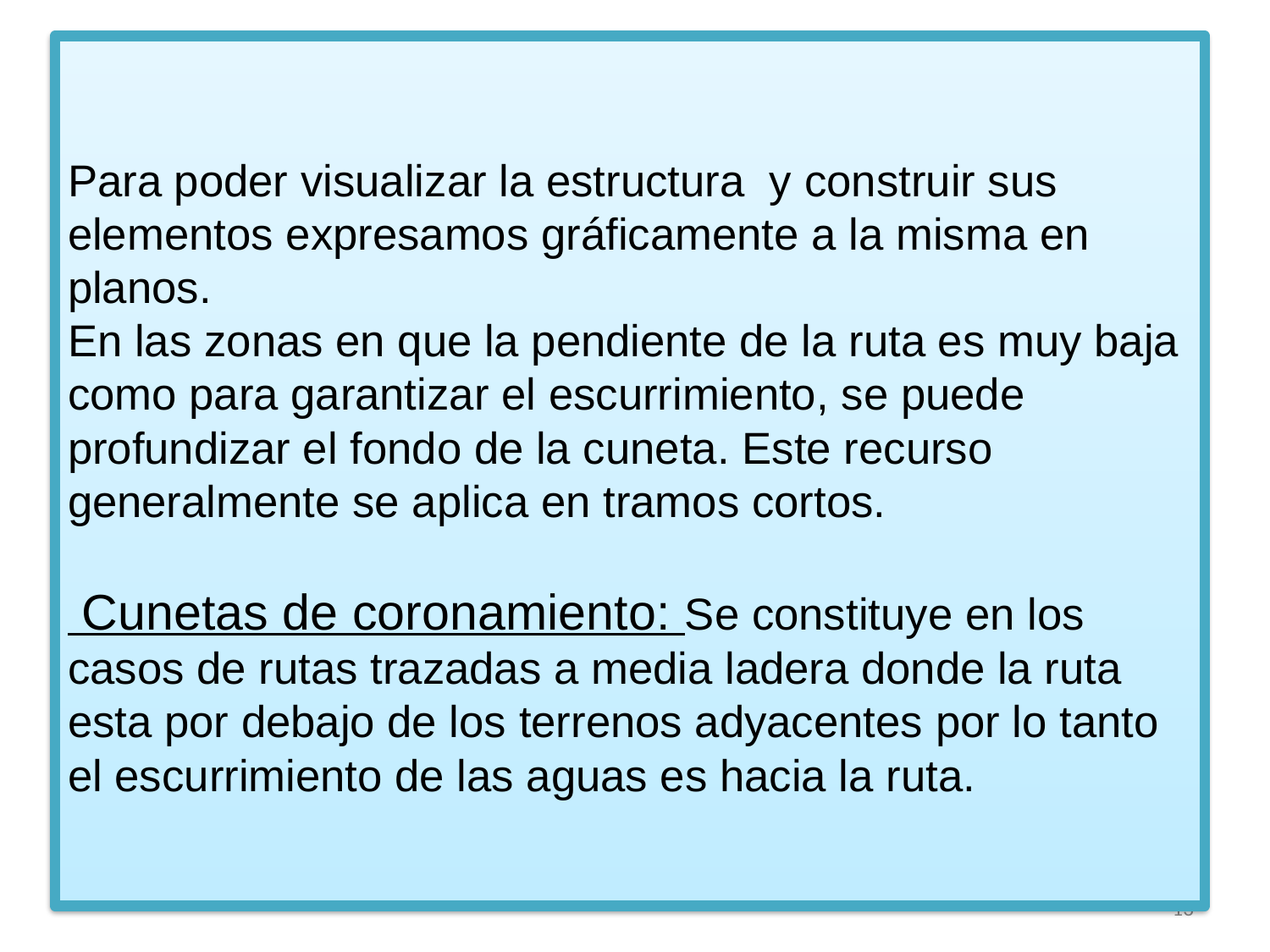

# Para poder visualizar la estructura  y construir sus elementos expresamos gráficamente a la misma en planos. En las zonas en que la pendiente de la ruta es muy baja como para garantizar el escurrimiento, se puede profundizar el fondo de la cuneta. Este recurso generalmente se aplica en tramos cortos. Cunetas de coronamiento: Se constituye en los casos de rutas trazadas a media ladera donde la ruta esta por debajo de los terrenos adyacentes por lo tanto el escurrimiento de las aguas es hacia la ruta.
13